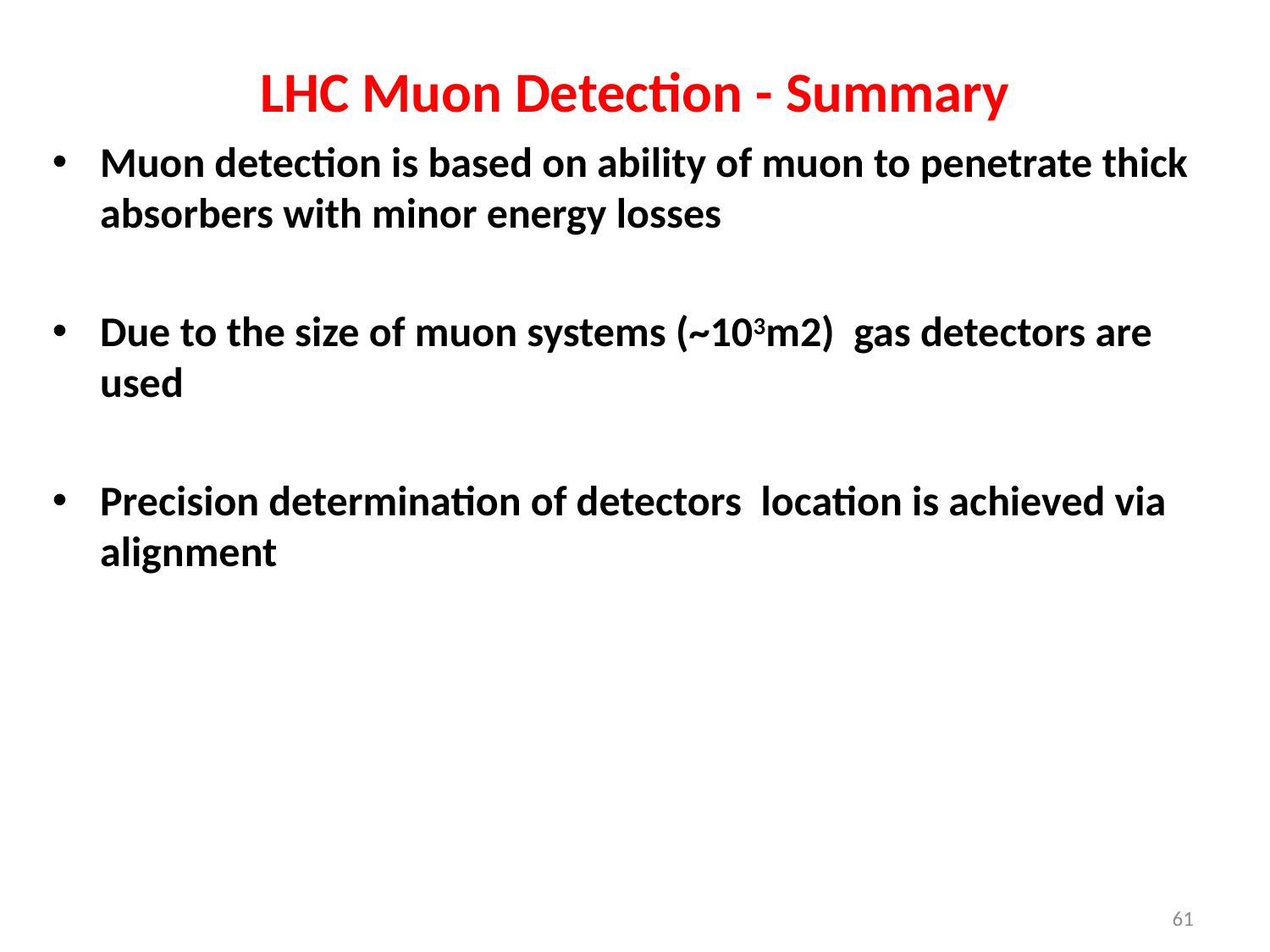

# LHC Muon Detection - Summary
Muon detection is based on ability of muon to penetrate thick absorbers with minor energy losses

Due to the size of muon systems (~103m2)  gas detectors are used

Precision determination of detectors  location is achieved via alignment

61